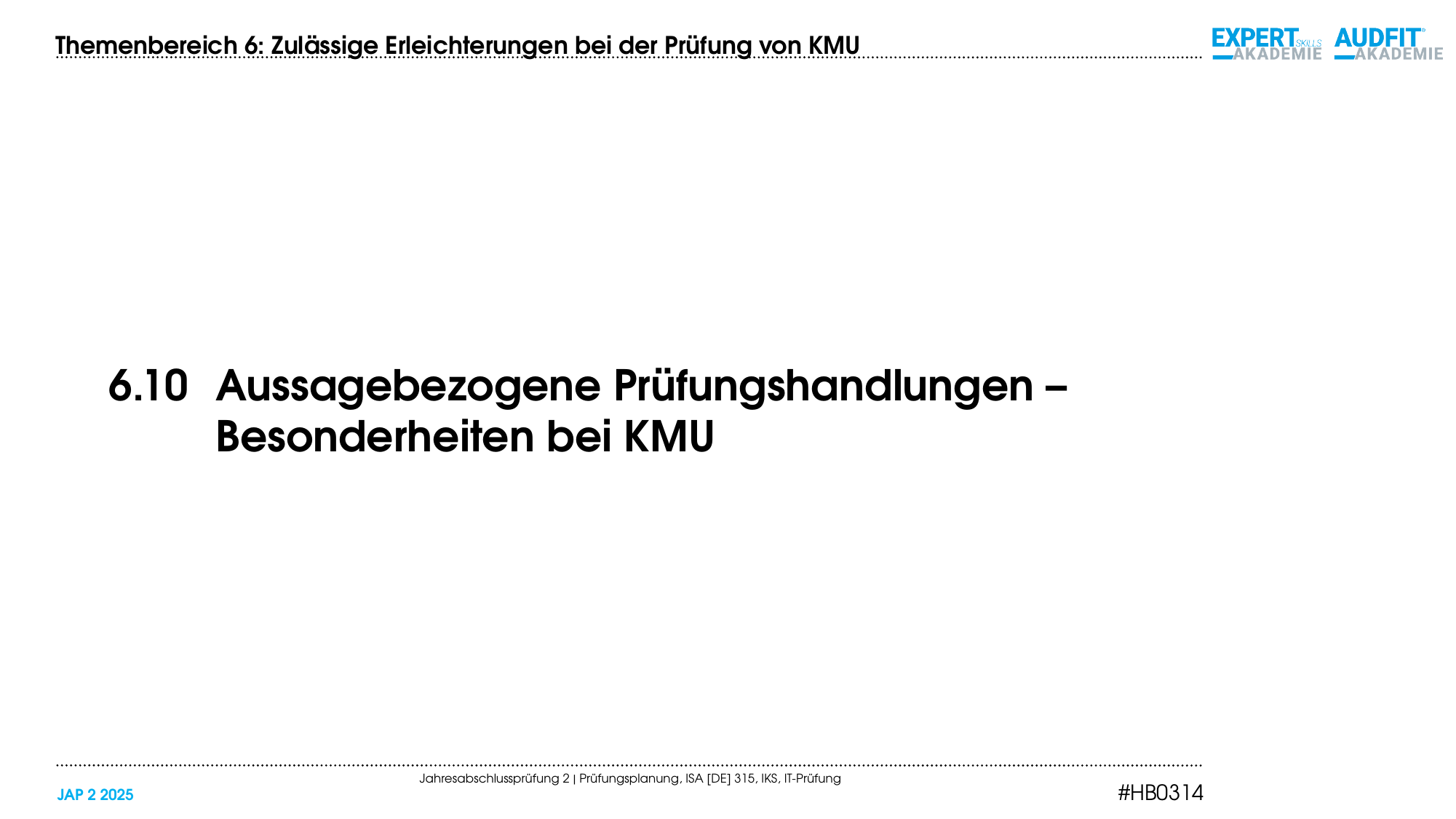

Themenbereich 6: Zulässige Erleichterungen bei der Prüfung von KMU
6.10	Aussagebezogene Prüfungshandlungen – Besonderheiten bei KMU